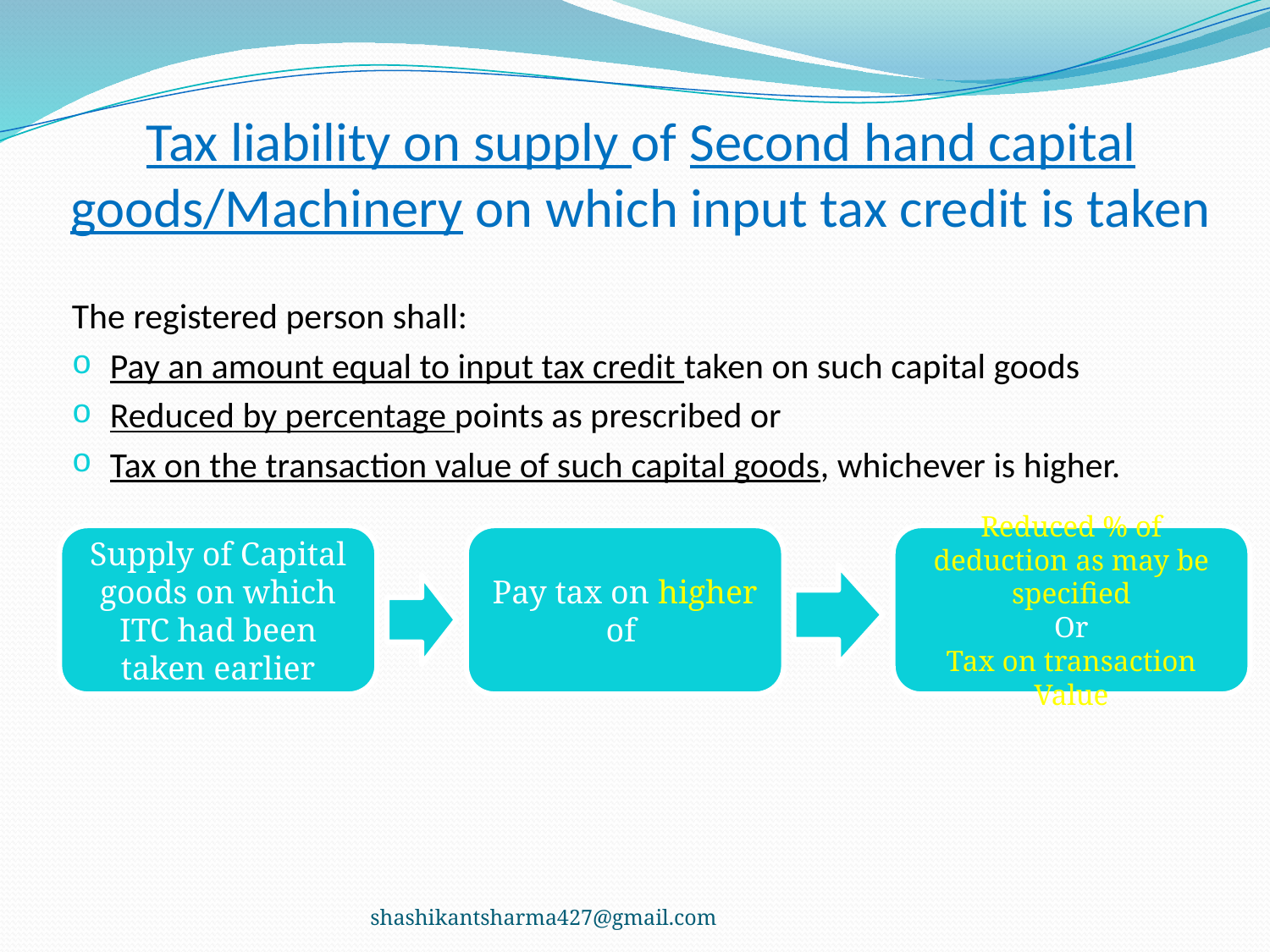

# Tax liability on supply of Second hand capital goods/Machinery on which input tax credit is taken
The registered person shall:
Pay an amount equal to input tax credit taken on such capital goods
Reduced by percentage points as prescribed or
Tax on the transaction value of such capital goods, whichever is higher.
Supply of Capital goods on which ITC had been taken earlier
Pay tax on higher of
Reduced % of deduction as may be specified
Or
Tax on transaction Value

shashikantsharma427@gmail.com